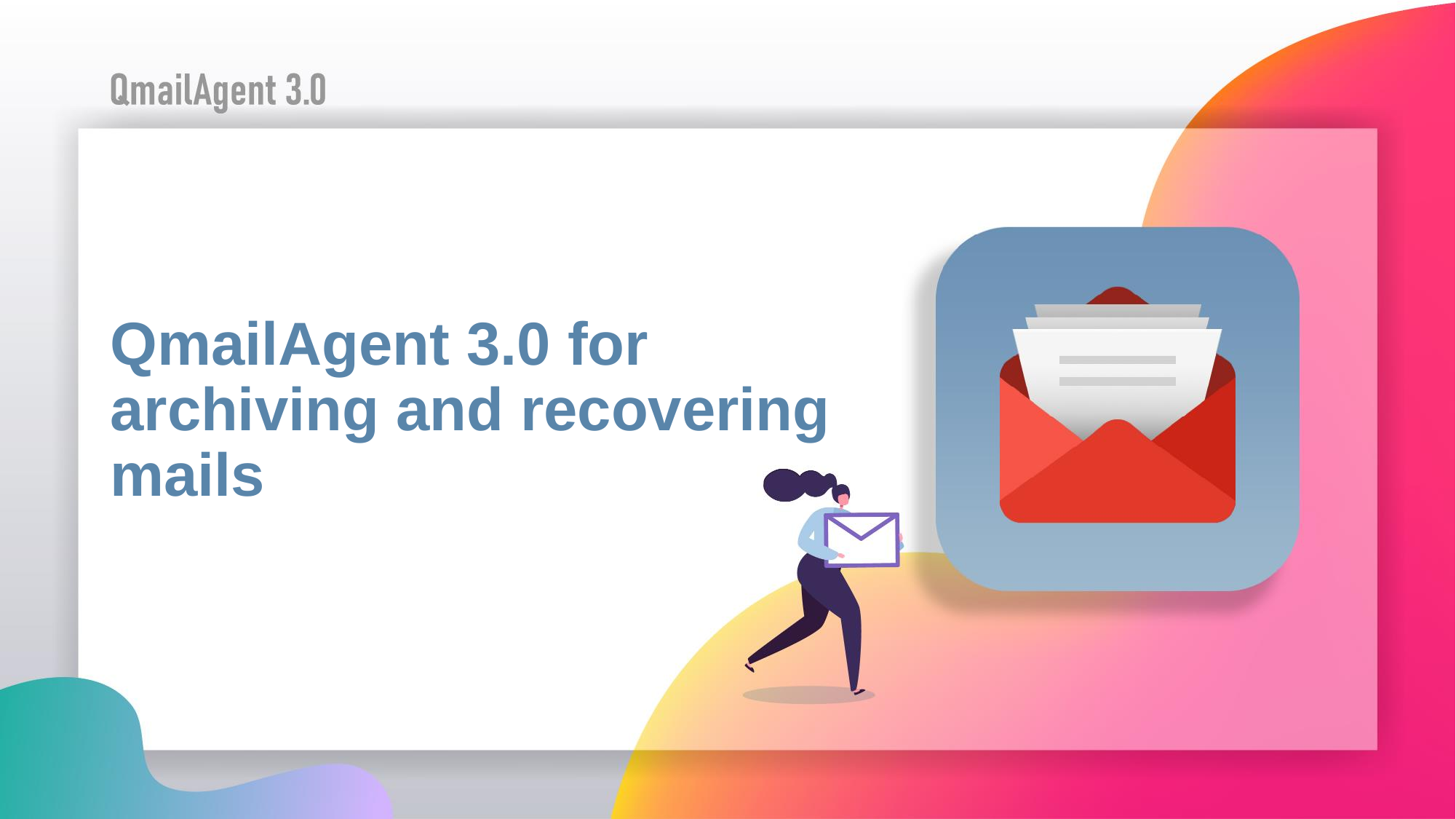

# QmailAgent 3.0 for archiving and recovering mails